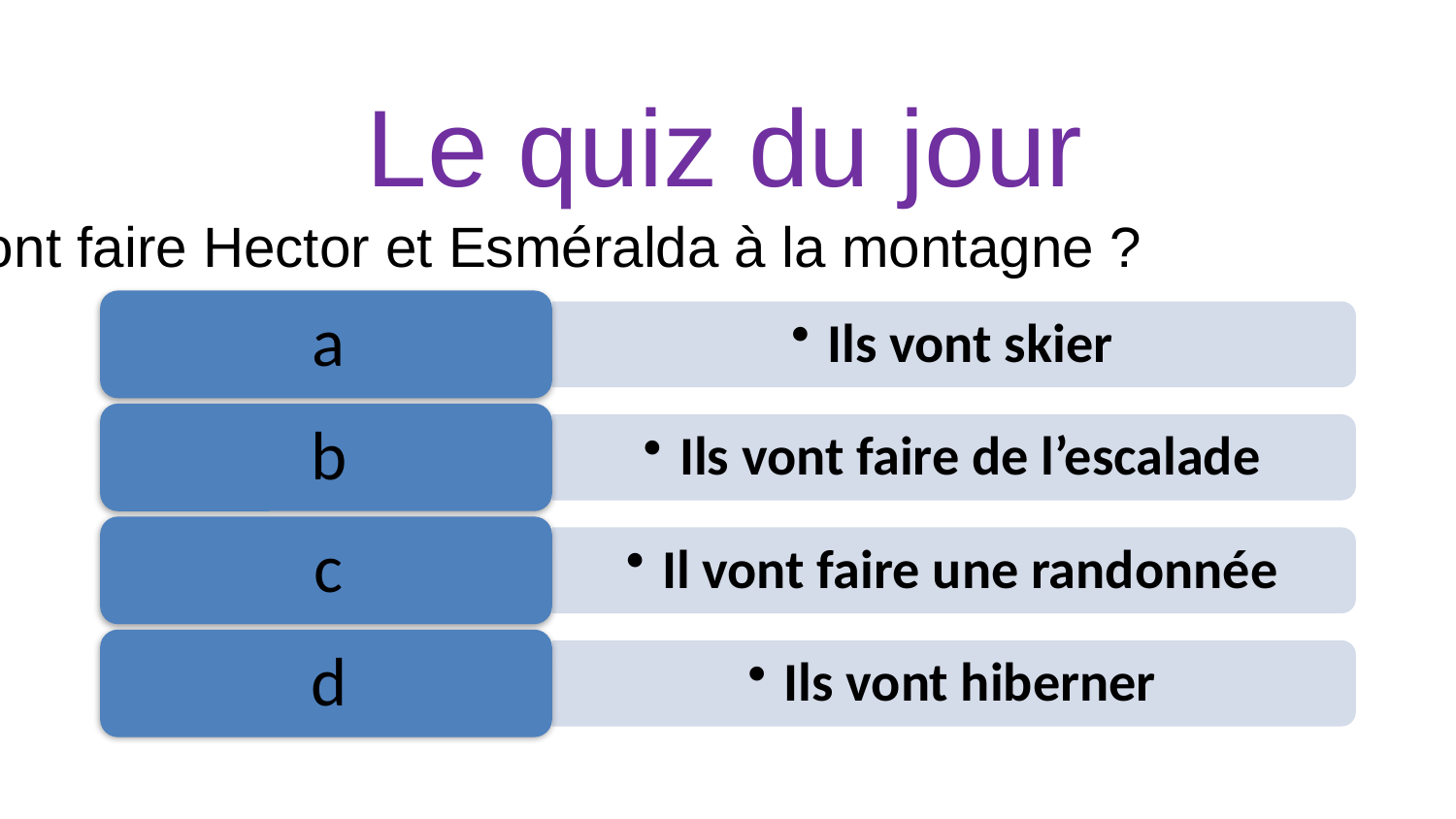

# Le quiz du jour
Que vont faire Hector et Esméralda à la montagne ?
Ils vont skier
a
Ils vont faire de l’escalade
b
Il vont faire une randonnée
c
Ils vont hiberner
d